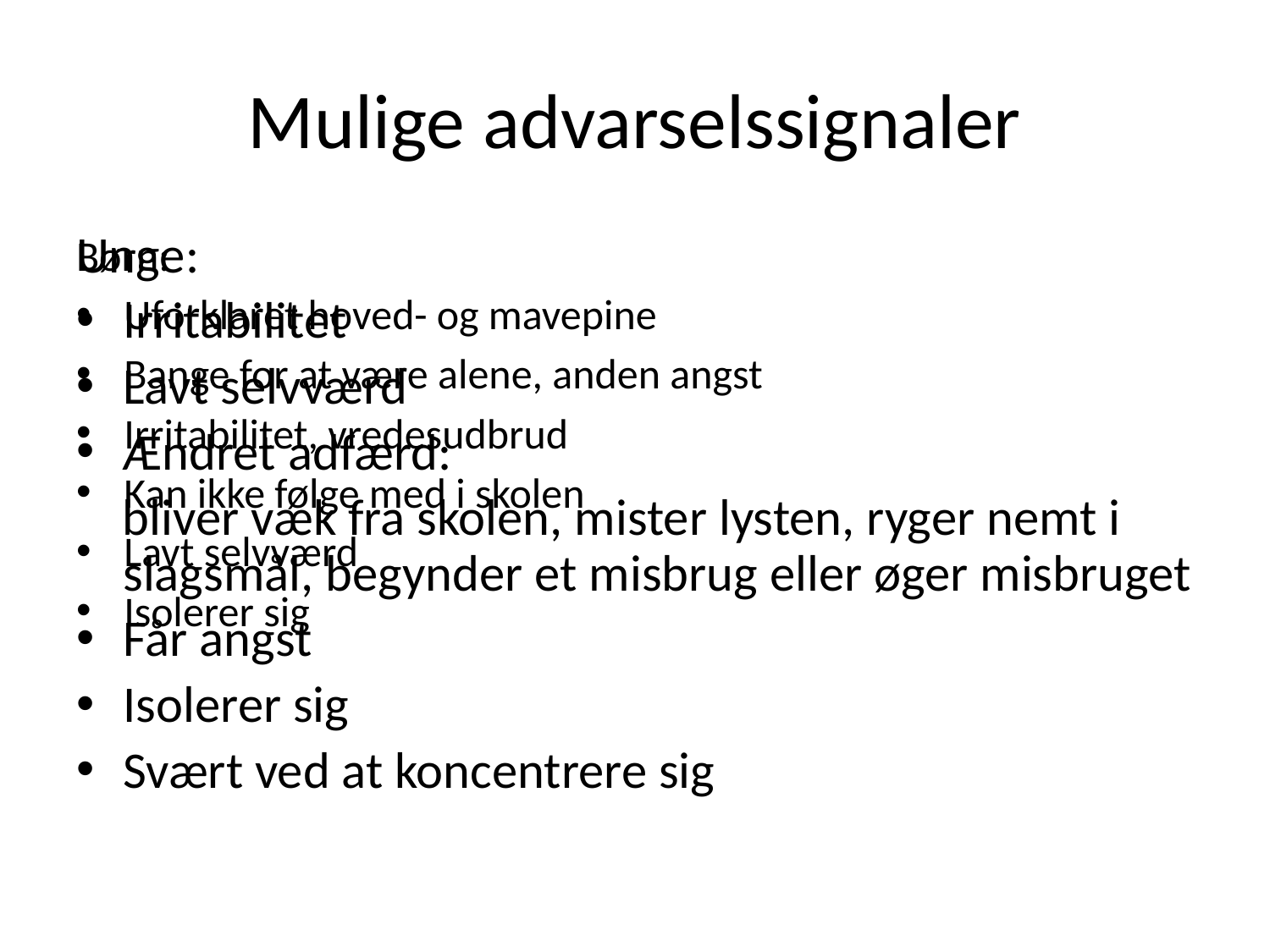

# Mulige advarselssignaler
Børn:
Uforklaret hoved- og mavepine
Bange for at være alene, anden angst
Irritabilitet, vredesudbrud
Kan ikke følge med i skolen
Lavt selvværd
Isolerer sig

Unge:
Irritabilitet
Lavt selvværd
Ændret adfærd:
    bliver væk fra skolen, mister lysten, ryger nemt i slagsmål, begynder et misbrug eller øger misbruget
Får angst
Isolerer sig
Svært ved at koncentrere sig